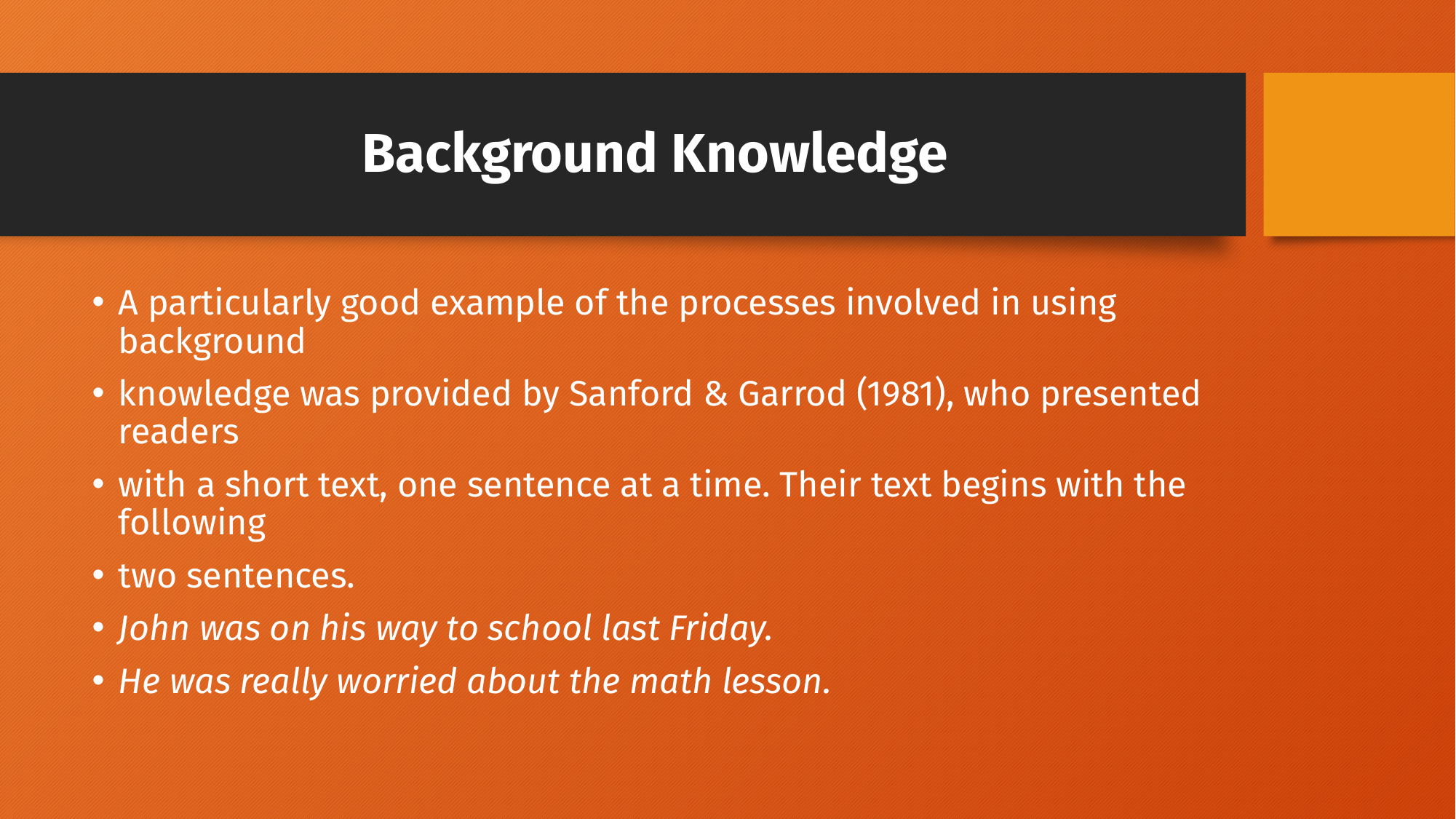

# Background Knowledge
A particularly good example of the processes involved in using background
knowledge was provided by Sanford & Garrod (1981), who presented readers
with a short text, one sentence at a time. Their text begins with the following
two sentences.
John was on his way to school last Friday.
He was really worried about the math lesson.